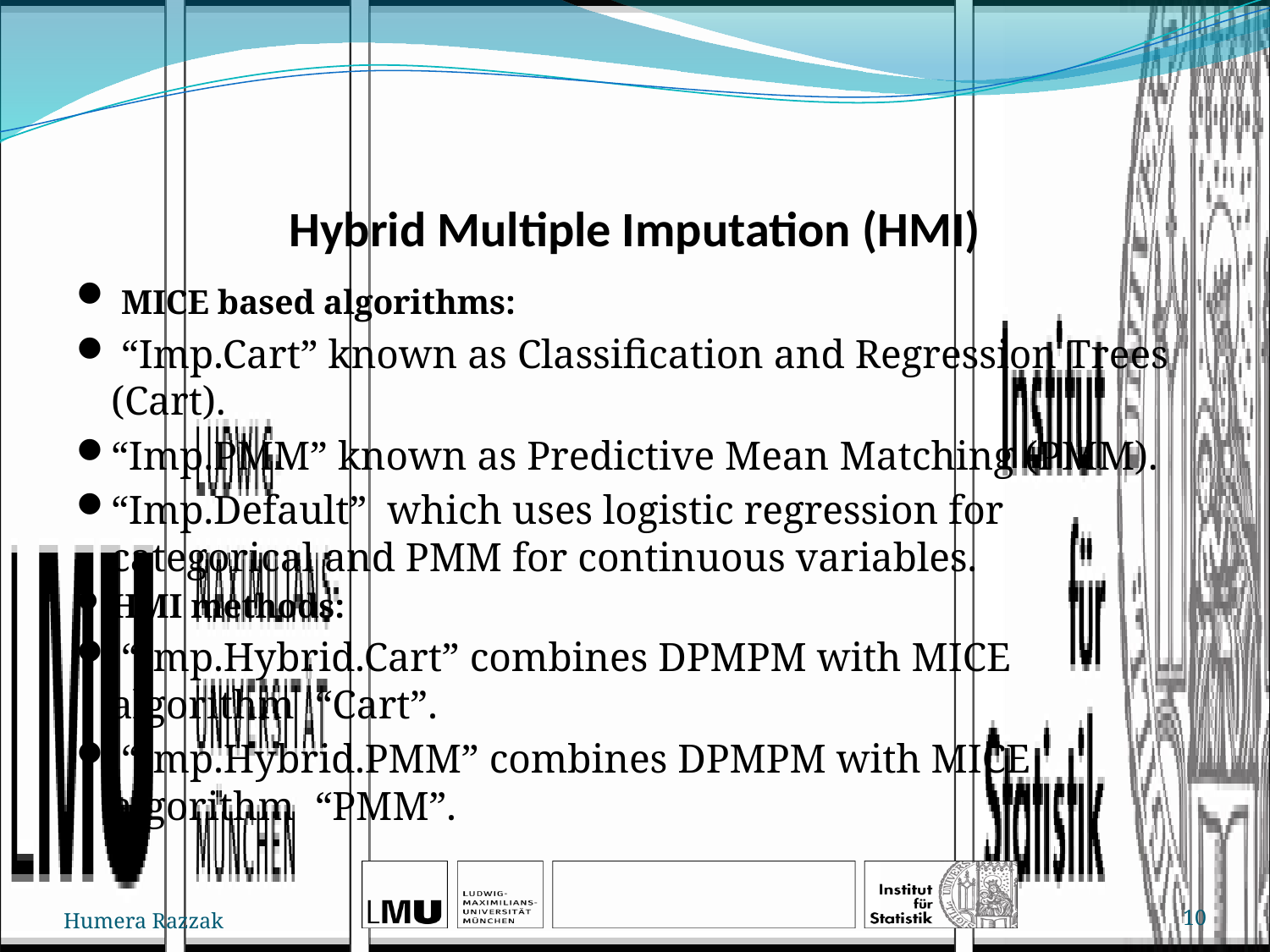

# Hybrid Multiple Imputation (HMI)
 MICE based algorithms:
 “Imp.Cart” known as Classification and Regression Trees (Cart).
“Imp.PMM” known as Predictive Mean Matching (PMM).
“Imp.Default”  which uses logistic regression for categorical and PMM for continuous variables.
HMI methods:
 “Imp.Hybrid.Cart” combines DPMPM with MICE algorithm  “Cart”.
 “Imp.Hybrid.PMM” combines DPMPM with MICE algorithm  “PMM”.
Humera Razzak
10